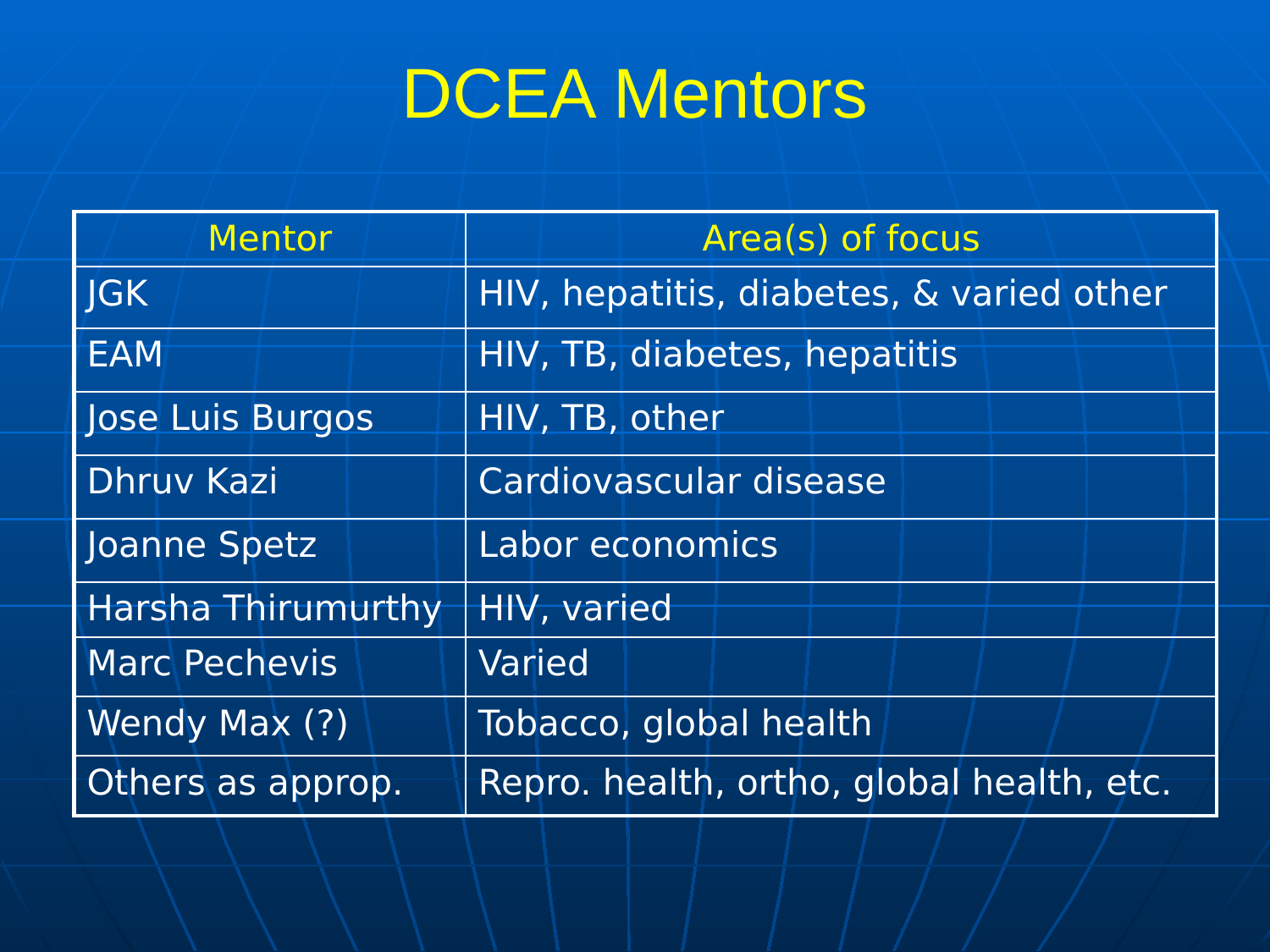

# DCEA Mentors
| Mentor | Area(s) of focus |
| --- | --- |
| JGK | HIV, hepatitis, diabetes, & varied other |
| EAM | HIV, TB, diabetes, hepatitis |
| Jose Luis Burgos | HIV, TB, other |
| Dhruv Kazi | Cardiovascular disease |
| Joanne Spetz | Labor economics |
| Harsha Thirumurthy | HIV, varied |
| Marc Pechevis | Varied |
| Wendy Max (?) | Tobacco, global health |
| Others as approp. | Repro. health, ortho, global health, etc. |